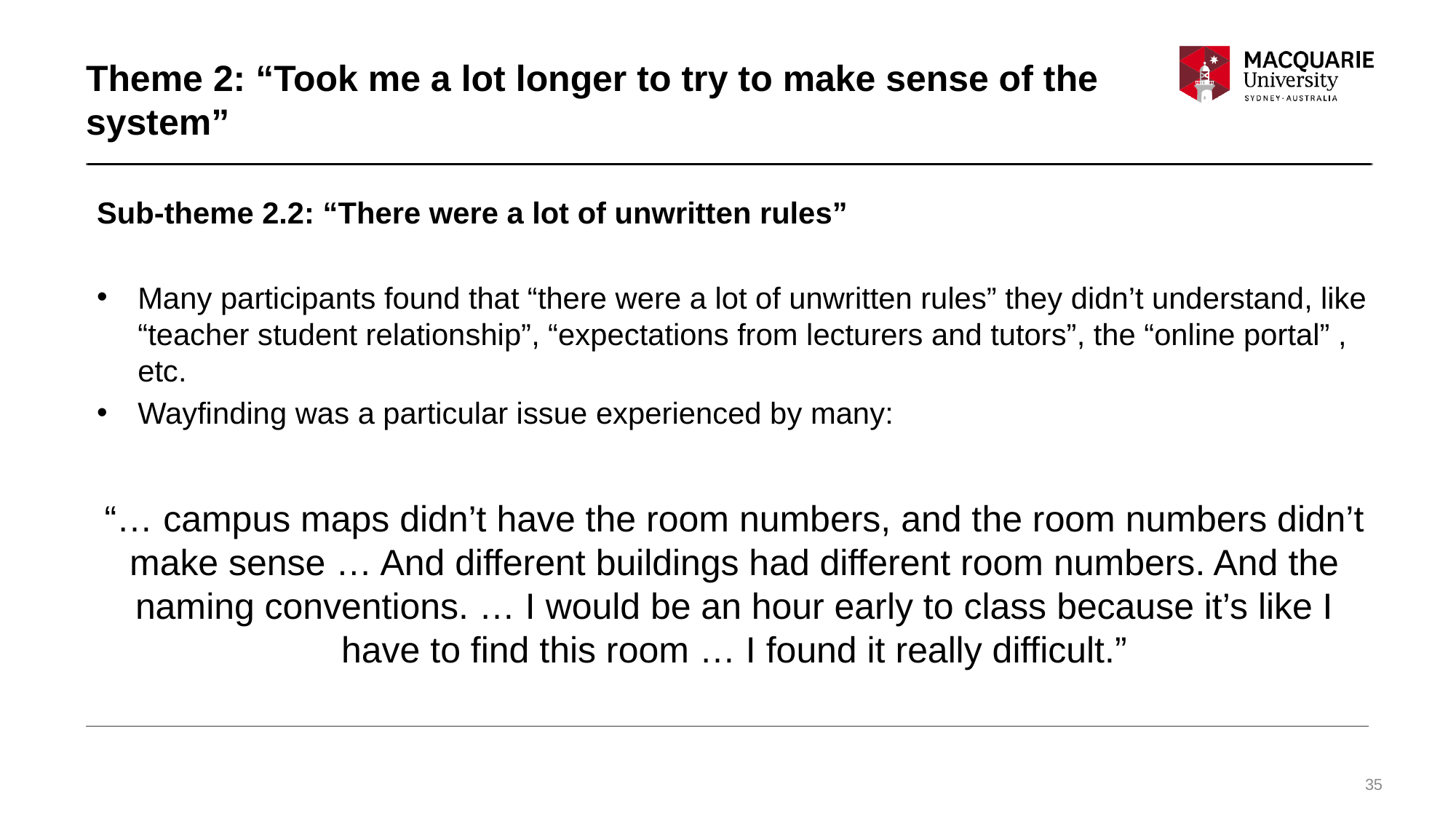

# Theme 2: “Took me a lot longer to try to make sense of the system”
Sub-theme 2.2: “There were a lot of unwritten rules”

Many participants found that “there were a lot of unwritten rules” they didn’t understand, like “teacher student relationship”, “expectations from lecturers and tutors”, the “online portal” , etc.
Wayfinding was a particular issue experienced by many:

“… campus maps didn’t have the room numbers, and the room numbers didn’t make sense … And different buildings had different room numbers. And the naming conventions. … I would be an hour early to class because it’s like I have to find this room … I found it really difficult.”
35